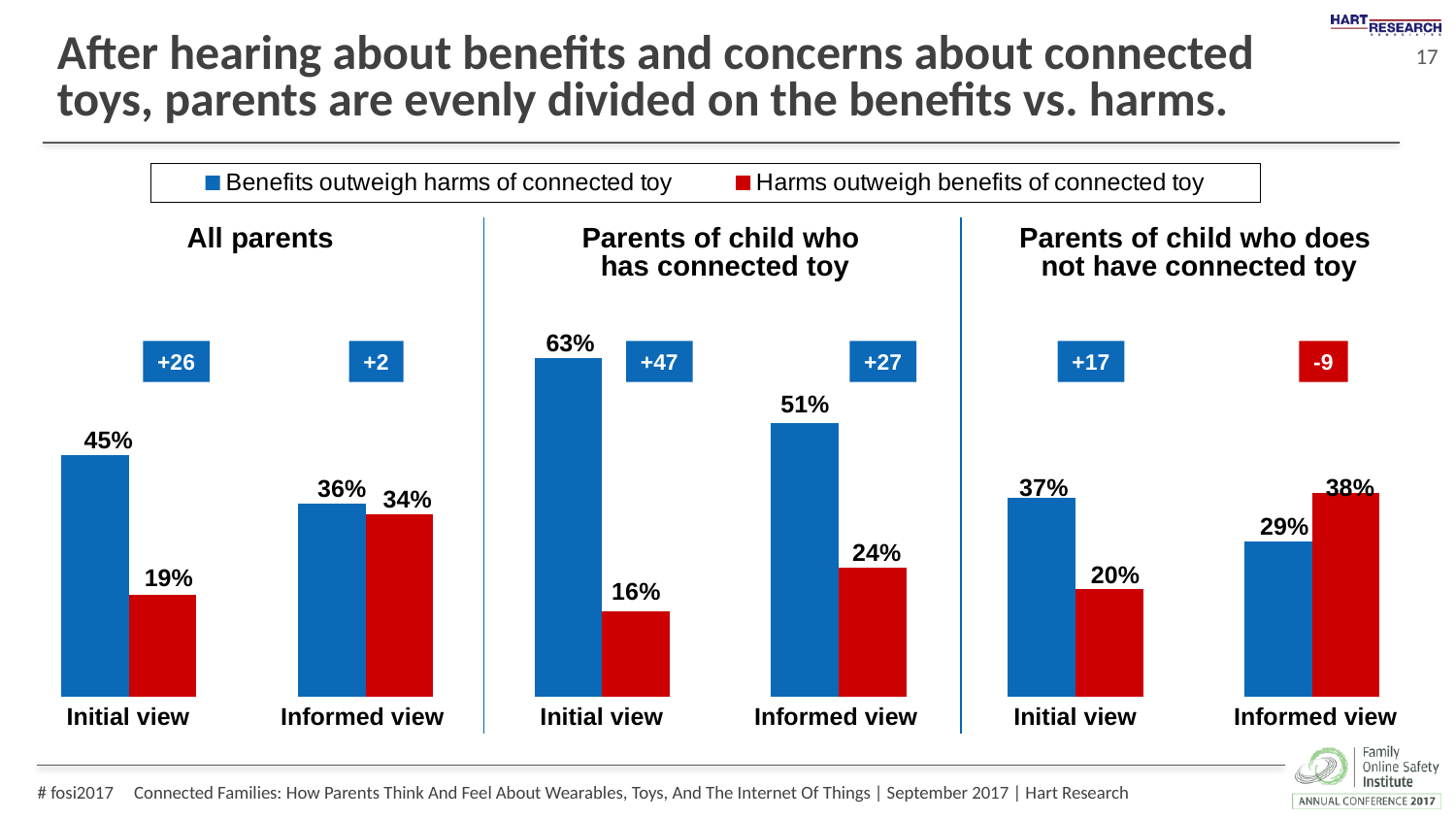

# After hearing about benefits and concerns about connected toys, parents are evenly divided on the benefits vs. harms.

### Chart

| Category | Benefits outweigh harms of connected toy | Harms outweigh benefits of connected toy |
|---|---|---|
All parents
Parents of child who
has connected toy
Parents of child who does
not have connected toy
+26
+2
+47
+27
+17
-9
Initial view
Informed view
Initial view
Informed view
Initial view
Informed view